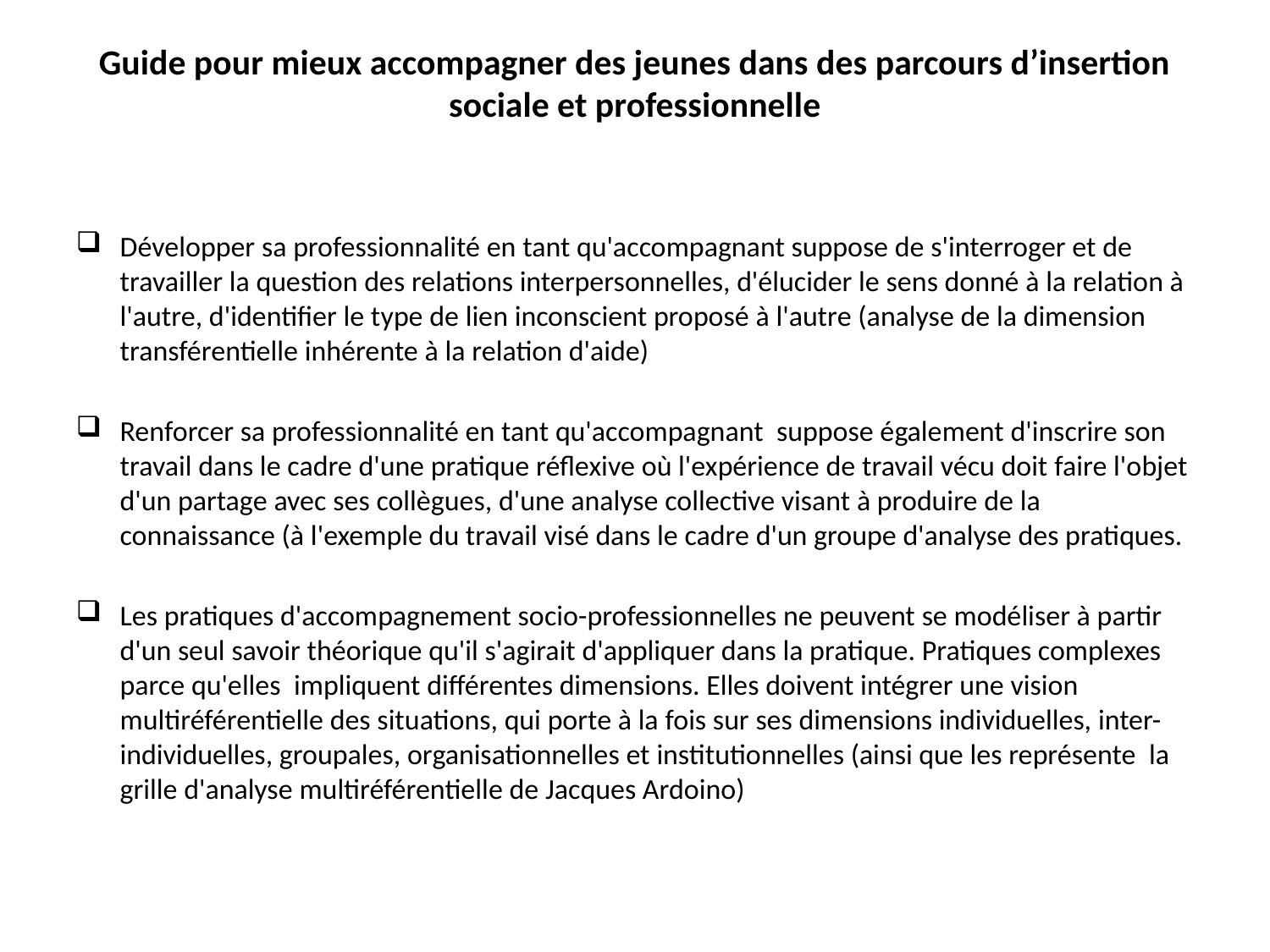

# Guide pour mieux accompagner des jeunes dans des parcours d’insertion sociale et professionnelle
Développer sa professionnalité en tant qu'accompagnant suppose de s'interroger et de travailler la question des relations interpersonnelles, d'élucider le sens donné à la relation à l'autre, d'identifier le type de lien inconscient proposé à l'autre (analyse de la dimension transférentielle inhérente à la relation d'aide)

Renforcer sa professionnalité en tant qu'accompagnant  suppose également d'inscrire son travail dans le cadre d'une pratique réflexive où l'expérience de travail vécu doit faire l'objet d'un partage avec ses collègues, d'une analyse collective visant à produire de la connaissance (à l'exemple du travail visé dans le cadre d'un groupe d'analyse des pratiques.

Les pratiques d'accompagnement socio-professionnelles ne peuvent se modéliser à partir d'un seul savoir théorique qu'il s'agirait d'appliquer dans la pratique. Pratiques complexes parce qu'elles  impliquent différentes dimensions. Elles doivent intégrer une vision multiréférentielle des situations, qui porte à la fois sur ses dimensions individuelles, inter-individuelles, groupales, organisationnelles et institutionnelles (ainsi que les représente  la grille d'analyse multiréférentielle de Jacques Ardoino)